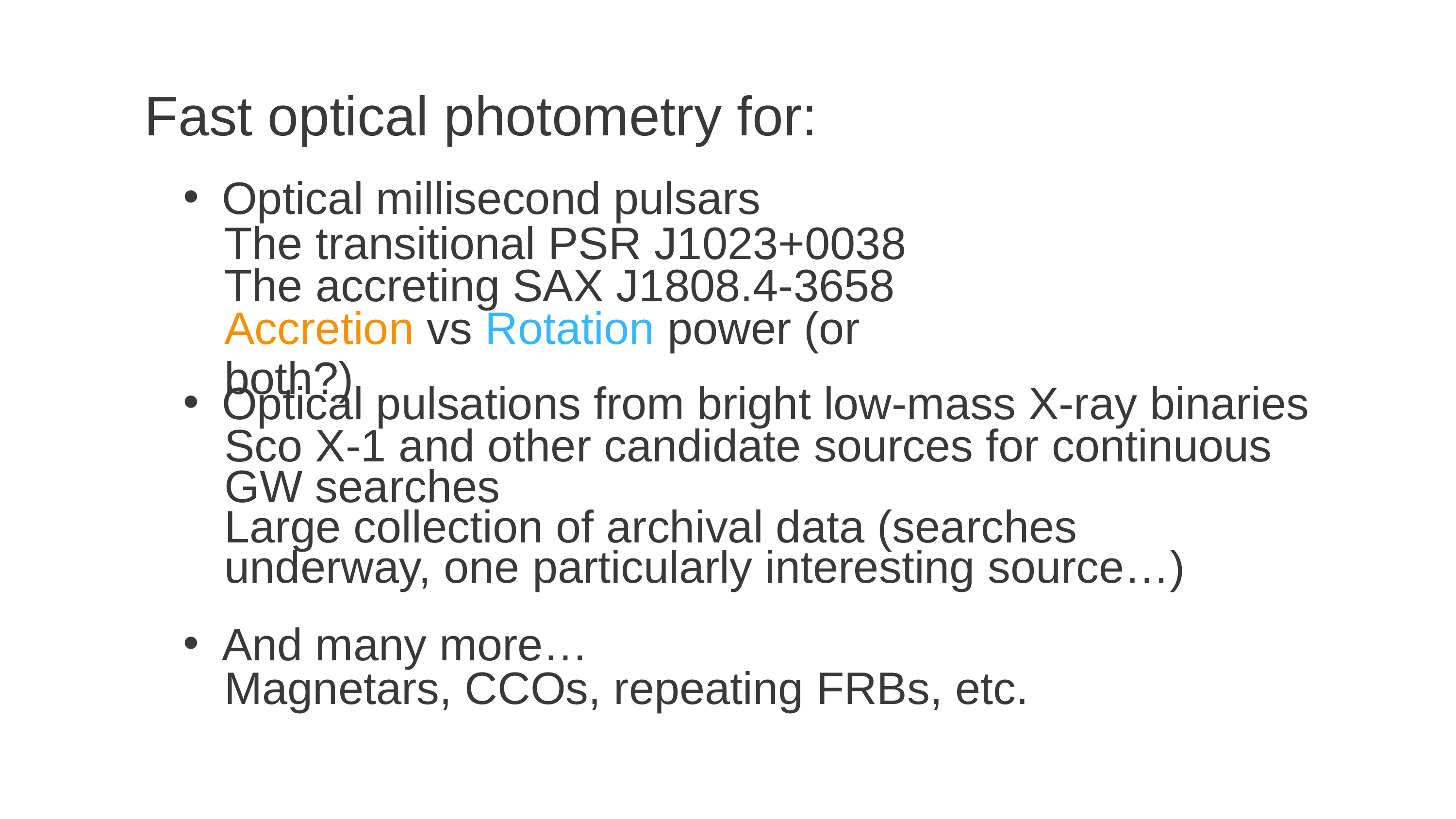

Fast optical photometry for:
Optical millisecond pulsars
The transitional PSR J1023+0038
The accreting SAX J1808.4-3658
Accretion vs Rotation power (or both?)
Optical pulsations from bright low-mass X-ray binaries
Sco X-1 and other candidate sources for continuous GW searches
Large collection of archival data (searches underway, one particularly interesting source…)
And many more…
Magnetars, CCOs, repeating FRBs, etc.